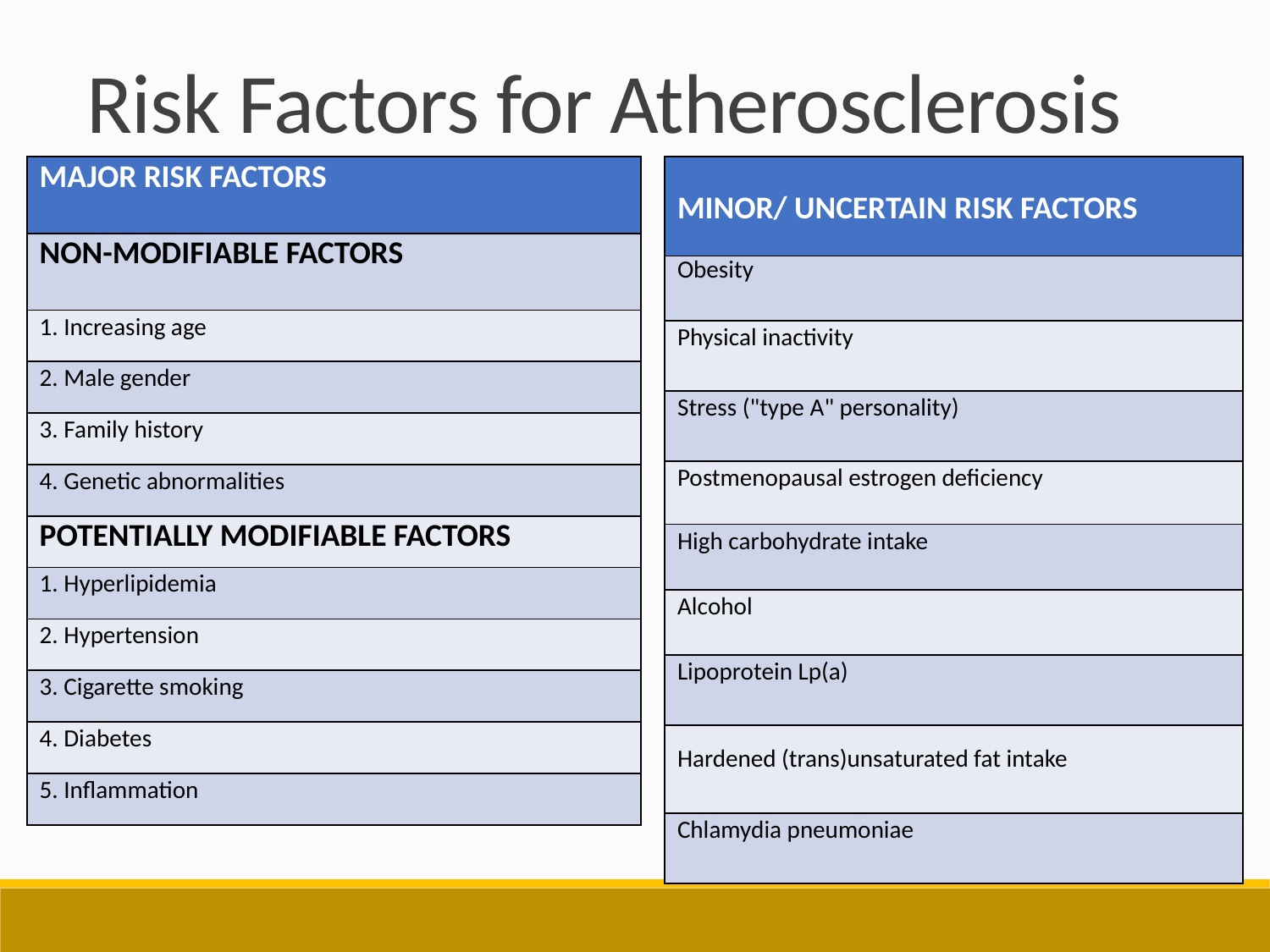

Risk Factors for Atherosclerosis
| MAJOR RISK FACTORS |
| --- |
| NON-MODIFIABLE FACTORS |
| 1. Increasing age |
| 2. Male gender |
| 3. Family history |
| 4. Genetic abnormalities |
| POTENTIALLY MODIFIABLE FACTORS |
| 1. Hyperlipidemia |
| 2. Hypertension |
| 3. Cigarette smoking |
| 4. Diabetes |
| 5. Inflammation |
| MINOR/ UNCERTAIN RISK FACTORS |
| --- |
| Obesity |
| Physical inactivity |
| Stress ("type A" personality) |
| Postmenopausal estrogen deficiency |
| High carbohydrate intake |
| Alcohol |
| Lipoprotein Lp(a) |
| Hardened (trans)unsaturated fat intake |
| Chlamydia pneumoniae |